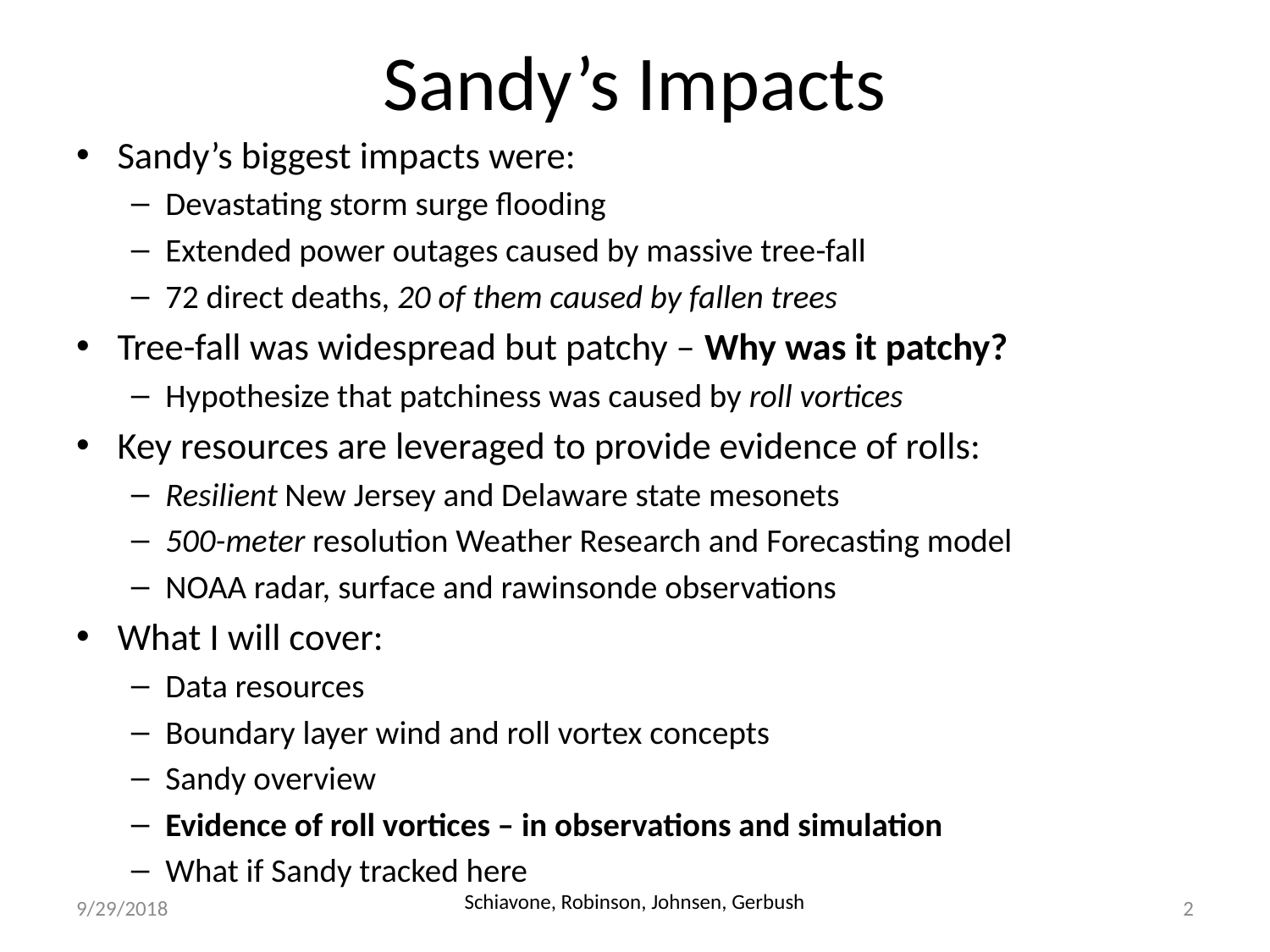

# Sandy’s Impacts
Sandy’s biggest impacts were:
Devastating storm surge flooding
Extended power outages caused by massive tree-fall
72 direct deaths, 20 of them caused by fallen trees
Tree-fall was widespread but patchy – Why was it patchy?
Hypothesize that patchiness was caused by roll vortices
Key resources are leveraged to provide evidence of rolls:
Resilient New Jersey and Delaware state mesonets
500-meter resolution Weather Research and Forecasting model
NOAA radar, surface and rawinsonde observations
What I will cover:
Data resources
Boundary layer wind and roll vortex concepts
Sandy overview
Evidence of roll vortices – in observations and simulation
What if Sandy tracked here
9/29/2018
Schiavone, Robinson, Johnsen, Gerbush
2